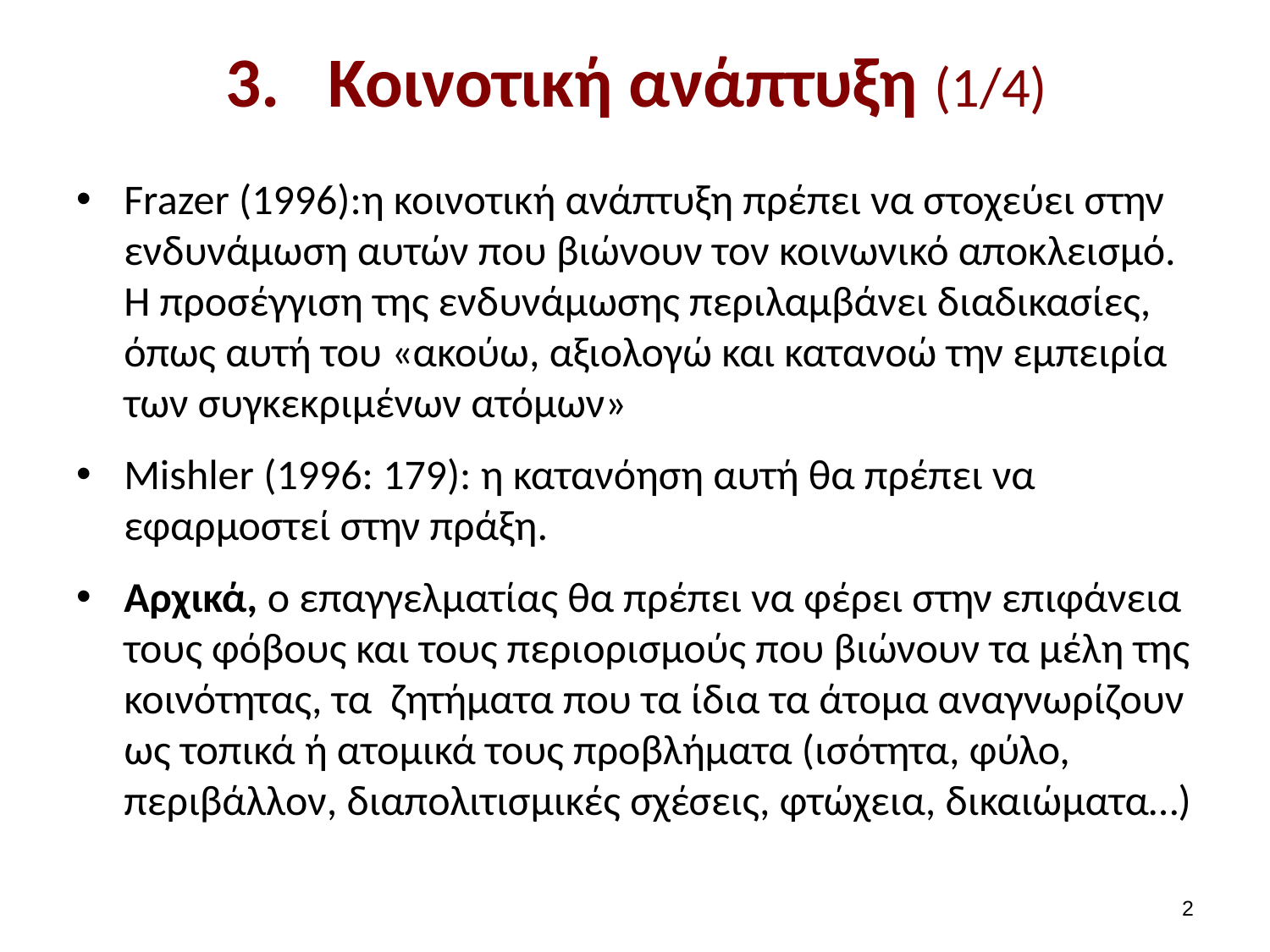

# Κοινοτική ανάπτυξη (1/4)
Frazer (1996):η κοινοτική ανάπτυξη πρέπει να στοχεύει στην ενδυνάμωση αυτών που βιώνουν τον κοινωνικό αποκλεισμό. Η προσέγγιση της ενδυνάμωσης περιλαμβάνει διαδικασίες,  όπως αυτή του «ακούω, αξιολογώ και κατανοώ την εμπειρία των συγκεκριμένων ατόμων»
Mishler (1996: 179): η κατανόηση αυτή θα πρέπει να εφαρμοστεί στην πράξη.
Αρχικά, ο επαγγελματίας θα πρέπει να φέρει στην επιφάνεια τους φόβους και τους περιορισμούς που βιώνουν τα μέλη της κοινότητας, τα  ζητήματα που τα ίδια τα άτομα αναγνωρίζουν ως τοπικά ή ατομικά τους προβλήματα (ισότητα, φύλο, περιβάλλον, διαπολιτισμικές σχέσεις, φτώχεια, δικαιώματα…)
2